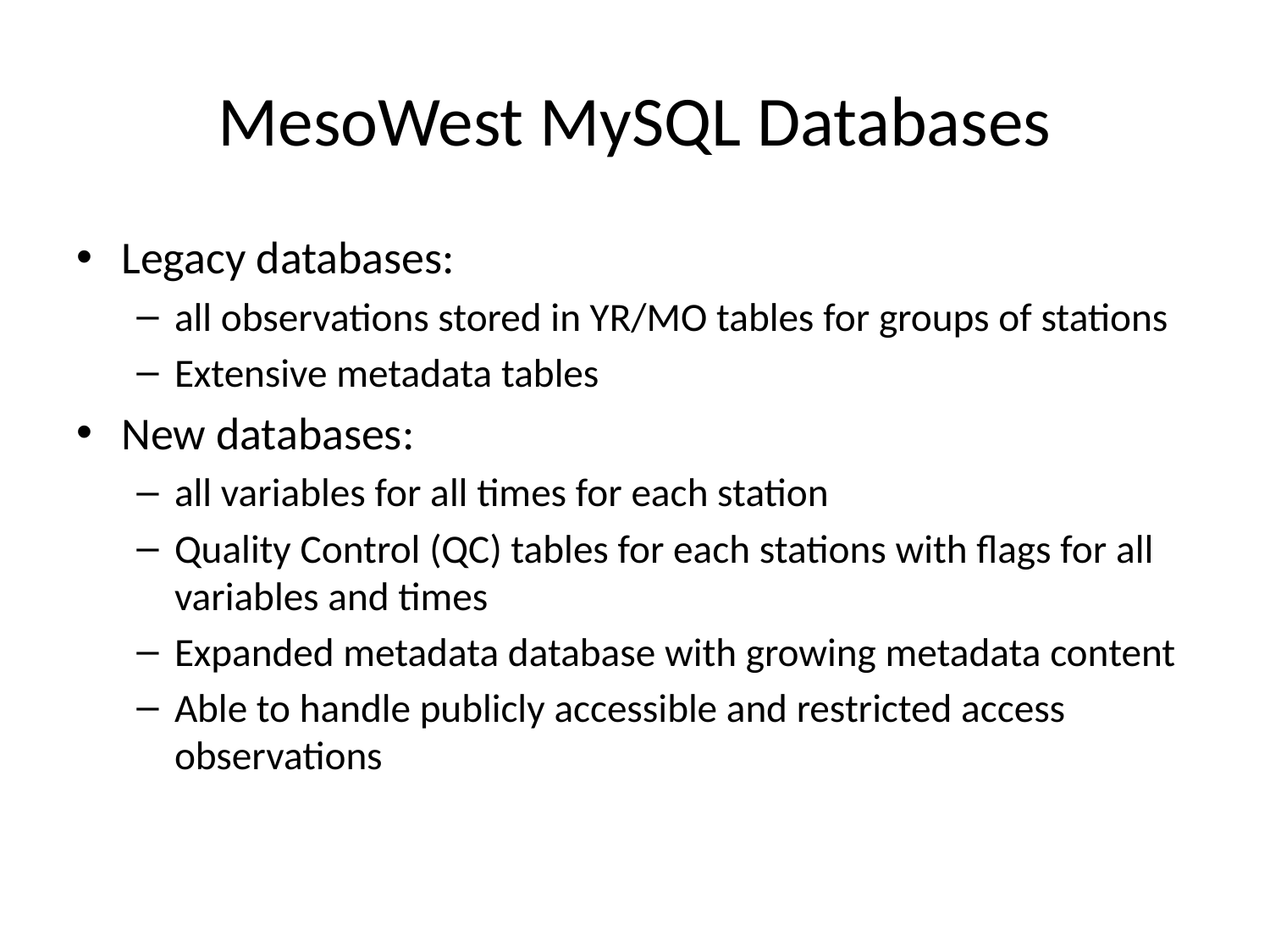

# MesoWest MySQL Databases
Legacy databases:
all observations stored in YR/MO tables for groups of stations
Extensive metadata tables
New databases:
all variables for all times for each station
Quality Control (QC) tables for each stations with flags for all variables and times
Expanded metadata database with growing metadata content
Able to handle publicly accessible and restricted access observations